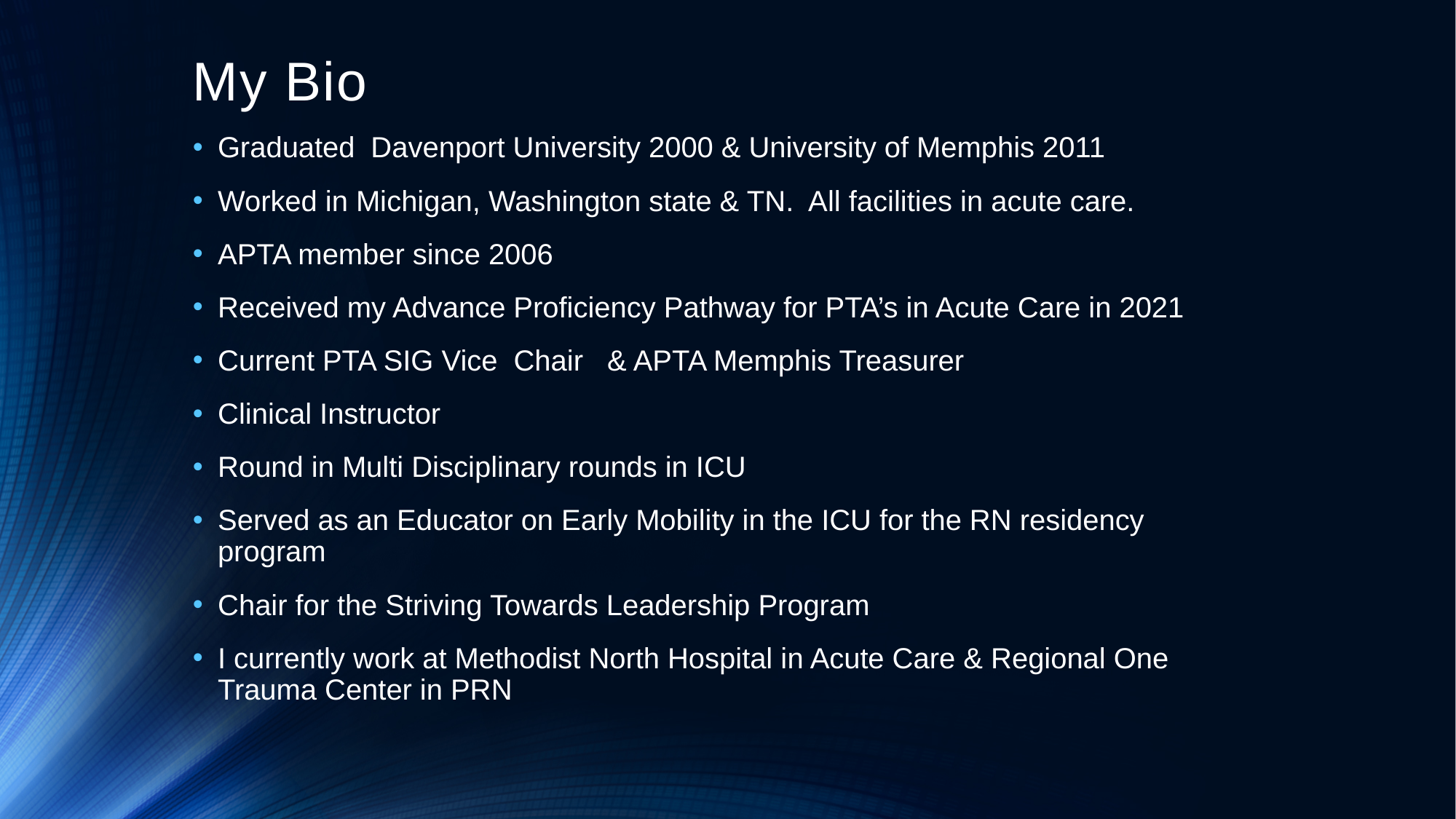

# My Bio
Graduated  Davenport University 2000 & University of Memphis 2011
Worked in Michigan, Washington state & TN.  All facilities in acute care.
APTA member since 2006
Received my Advance Proficiency Pathway for PTA’s in Acute Care in 2021
Current PTA SIG Vice  Chair   & APTA Memphis Treasurer
Clinical Instructor
Round in Multi Disciplinary rounds in ICU
Served as an Educator on Early Mobility in the ICU for the RN residency program
Chair for the Striving Towards Leadership Program
I currently work at Methodist North Hospital in Acute Care & Regional One Trauma Center in PRN